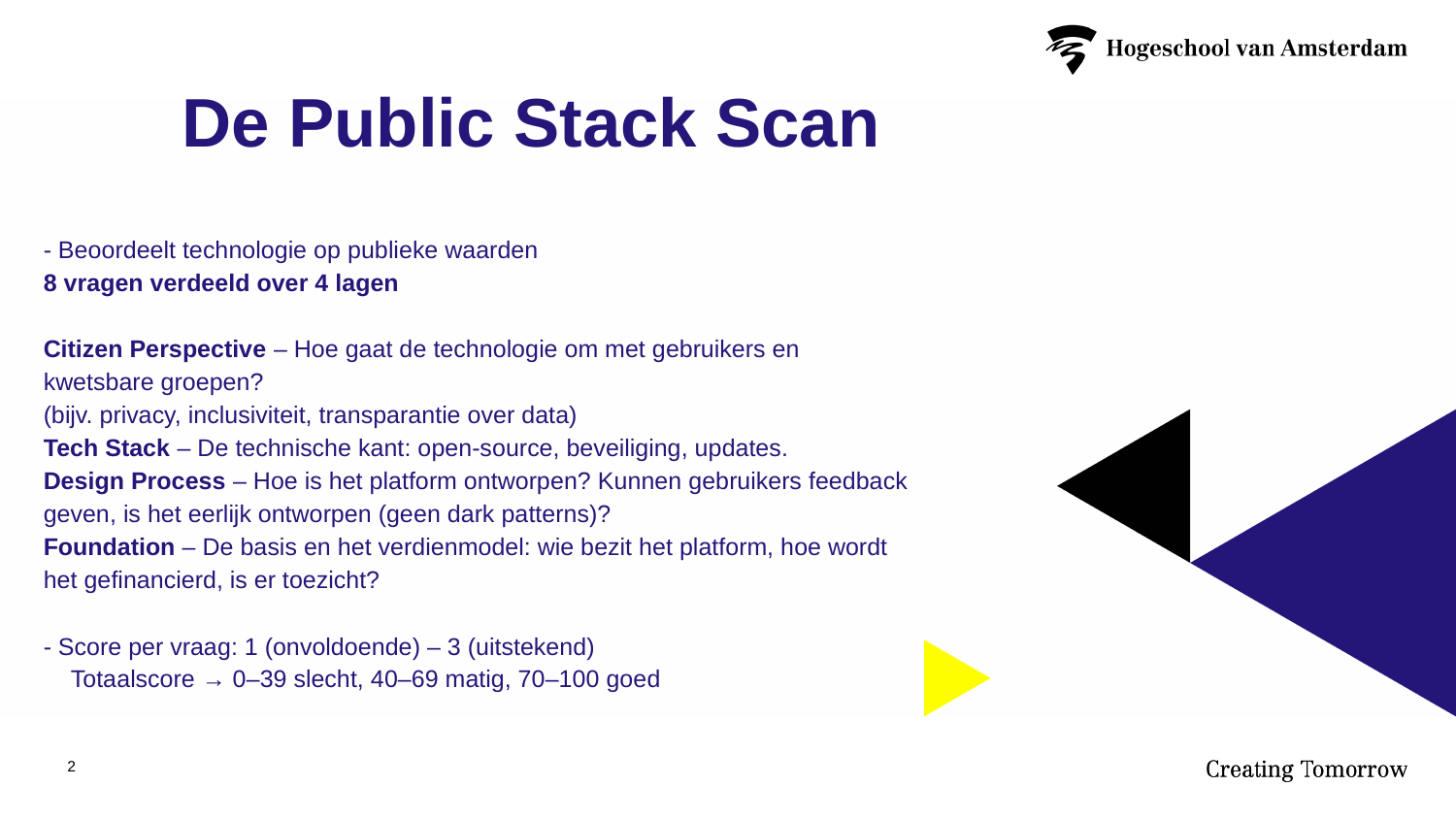

# De Public Stack Scan
- Beoordeelt technologie op publieke waarden
8 vragen verdeeld over 4 lagen

Citizen Perspective – Hoe gaat de technologie om met gebruikers en kwetsbare groepen?
(bijv. privacy, inclusiviteit, transparantie over data)
Tech Stack – De technische kant: open-source, beveiliging, updates.
Design Process – Hoe is het platform ontworpen? Kunnen gebruikers feedback geven, is het eerlijk ontworpen (geen dark patterns)?
Foundation – De basis en het verdienmodel: wie bezit het platform, hoe wordt het gefinancierd, is er toezicht?

- Score per vraag: 1 (onvoldoende) – 3 (uitstekend)
Totaalscore → 0–39 slecht, 40–69 matig, 70–100 goed

2